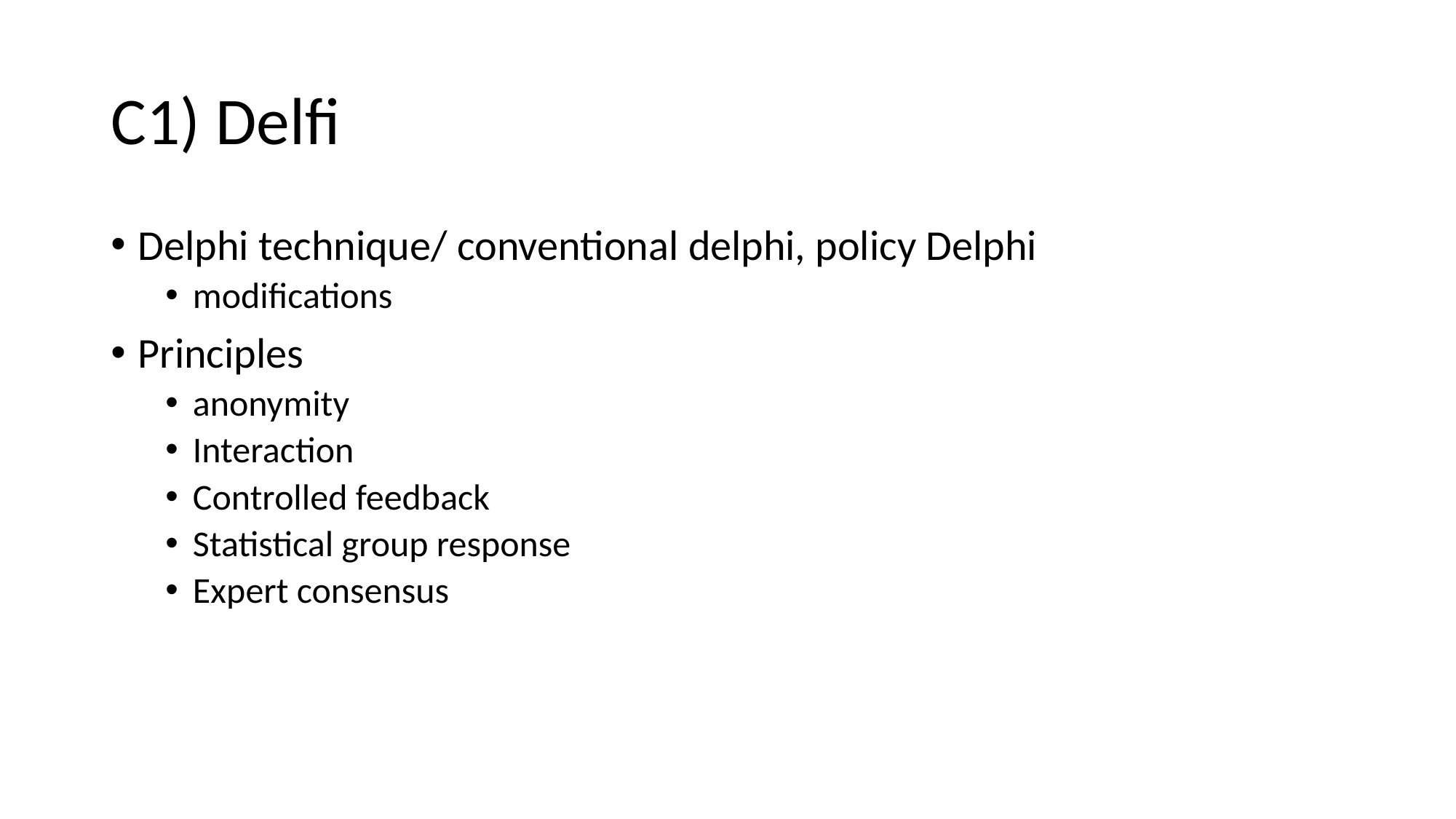

# C1) Delfi
Delphi technique/ conventional delphi, policy Delphi
modifications
Principles
anonymity
Interaction
Controlled feedback
Statistical group response
Expert consensus